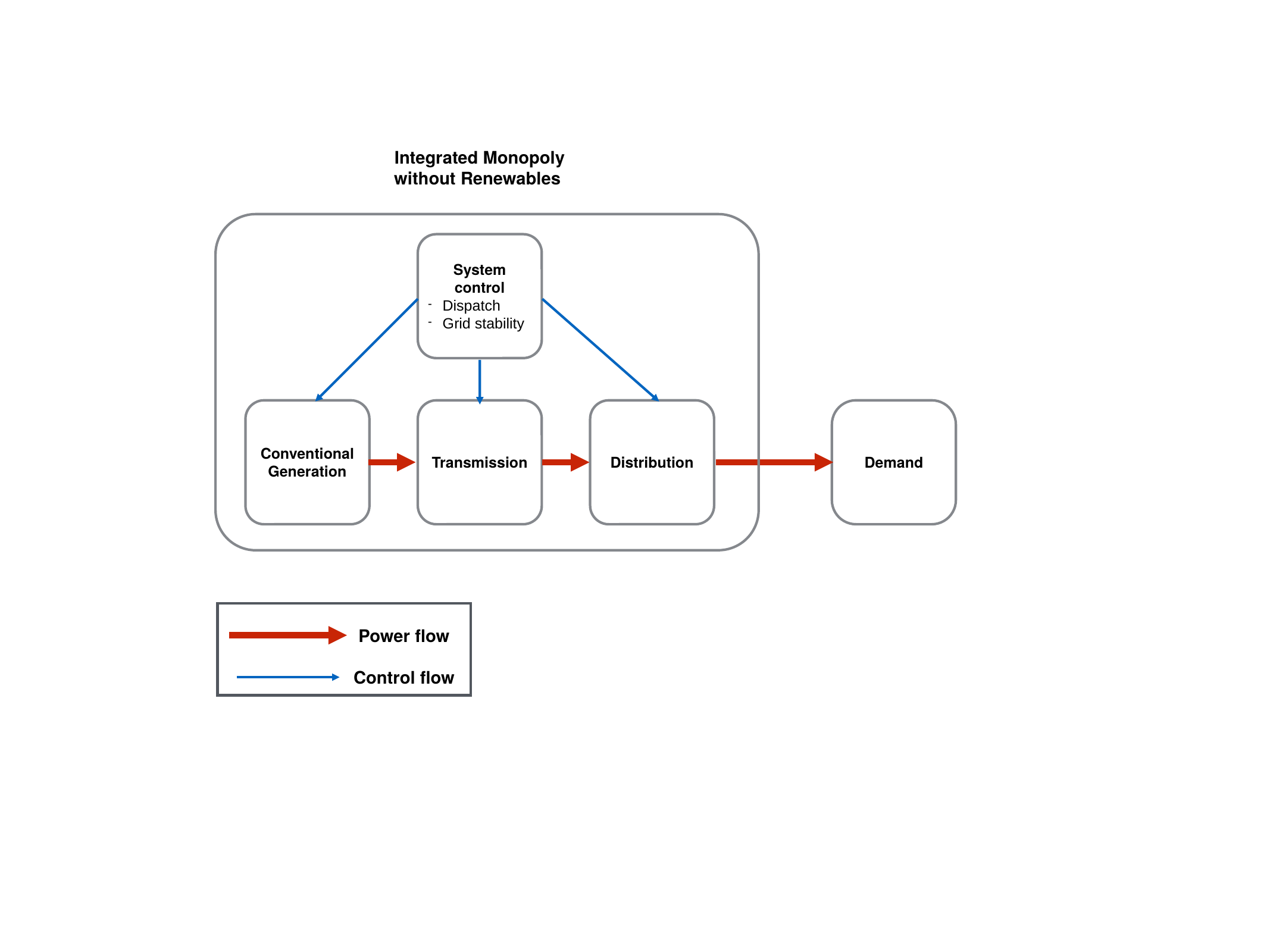

Integrated Monopoly
without Renewables

System control
Dispatch
Grid stability

Conventional Generation
Transmission
Distribution
Demand

Power flow

Control flow